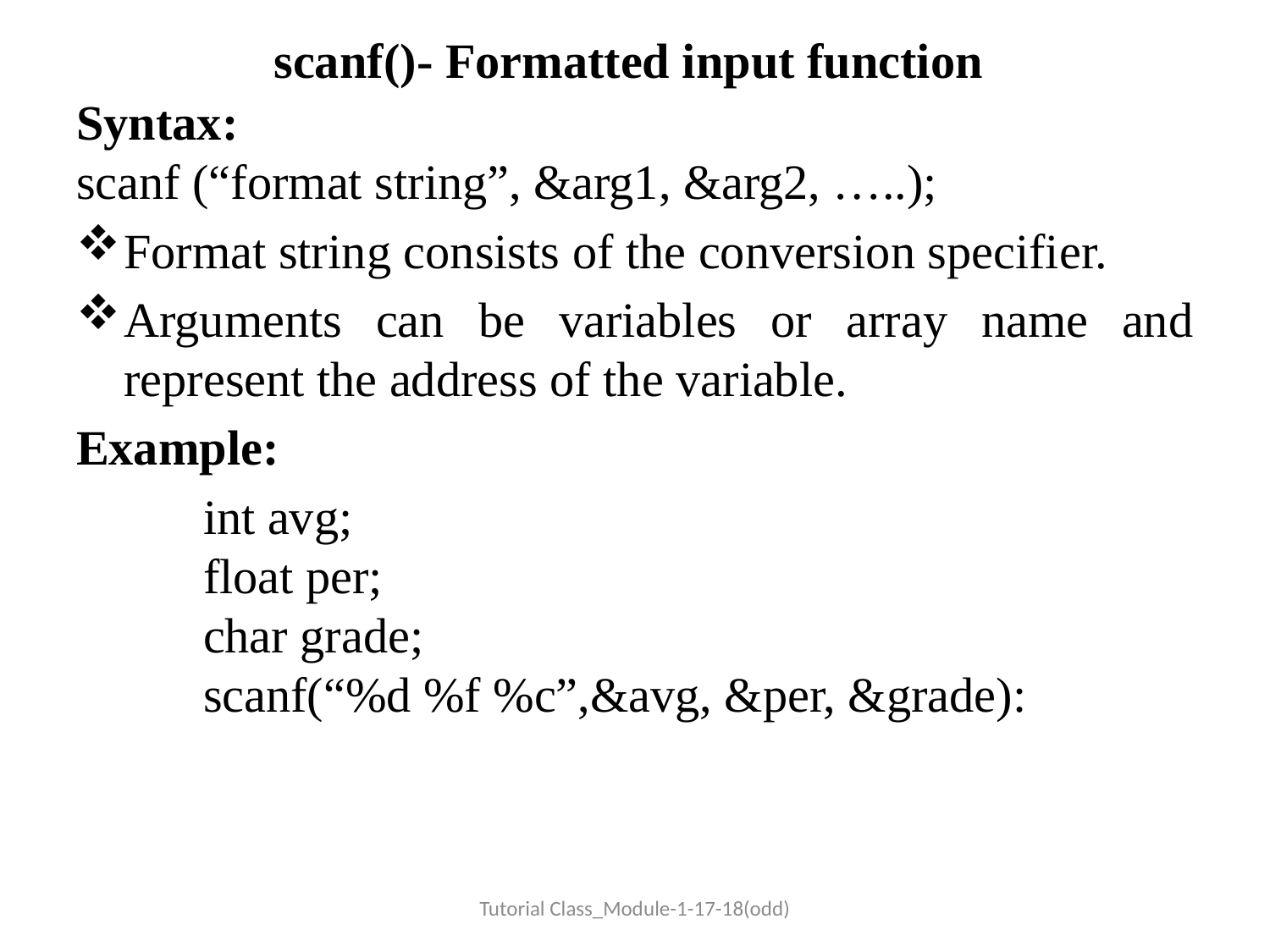

# scanf()- Formatted input function
Syntax:
scanf (“format string”, &arg1, &arg2, …..);
Format string consists of the conversion specifier.
Arguments can be variables or array name and represent the address of the variable.
Example:
	int avg;
	float per;
	char grade;
	scanf(“%d %f %c”,&avg, &per, &grade):
Tutorial Class_Module-1-17-18(odd)